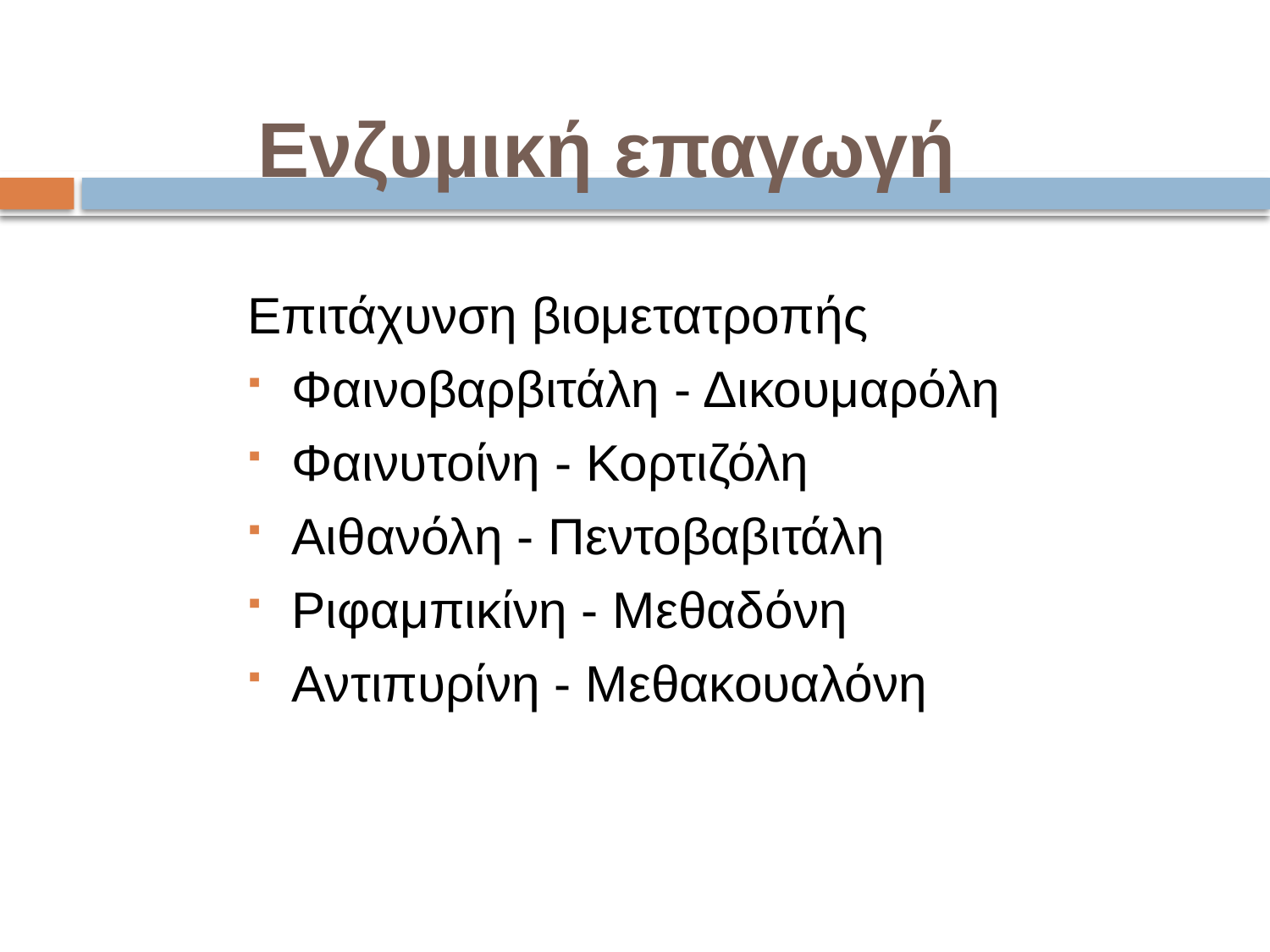

# Ενζυμική επαγωγή
Επιτάχυνση βιομετατροπής
Φαινοβαρβιτάλη - Δικουμαρόλη
Φαινυτοίνη - Κορτιζόλη
Αιθανόλη - Πεντοβαβιτάλη
Ριφαμπικίνη - Μεθαδόνη
Αντιπυρίνη - Μεθακουαλόνη